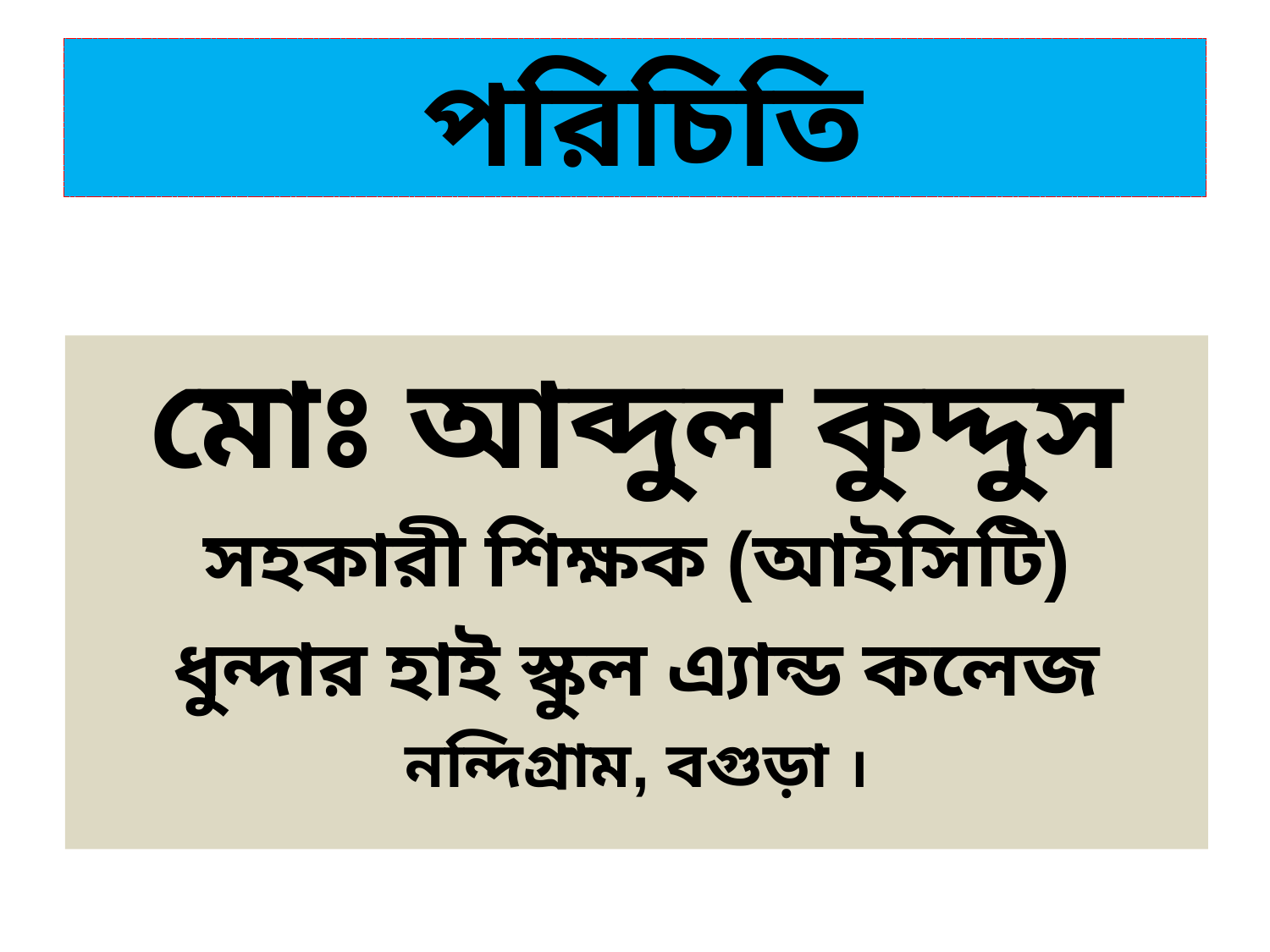

# পরিচিতি
মোঃ আব্দুল কুদ্দুস
সহকারী শিক্ষক (আইসিটি)
ধুন্দার হাই স্কুল এ্যান্ড কলেজ
নন্দিগ্রাম, বগুড়া ।